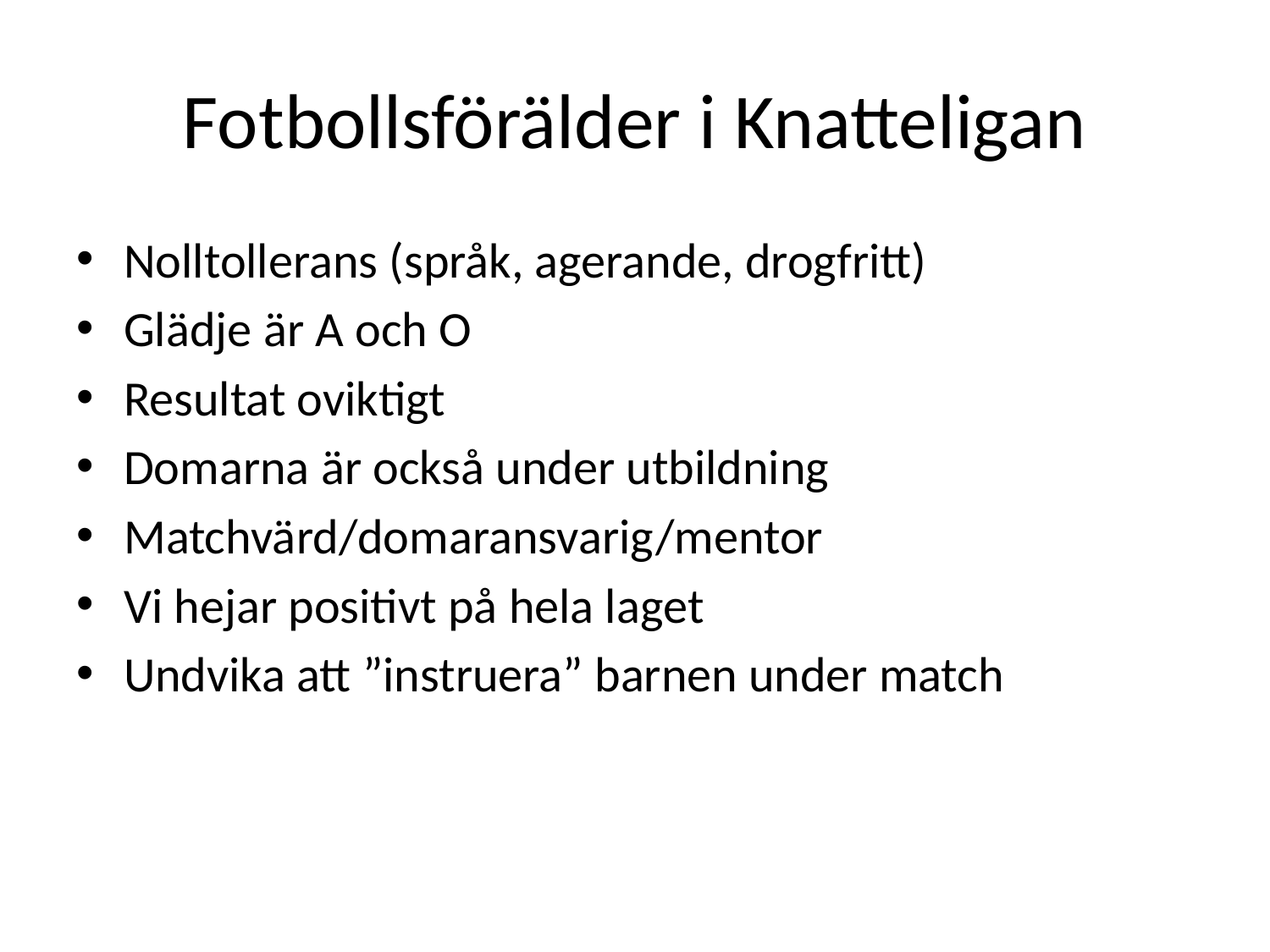

# Fotbollsförälder i Knatteligan
Nolltollerans (språk, agerande, drogfritt)
Glädje är A och O
Resultat oviktigt
Domarna är också under utbildning
Matchvärd/domaransvarig/mentor
Vi hejar positivt på hela laget
Undvika att ”instruera” barnen under match